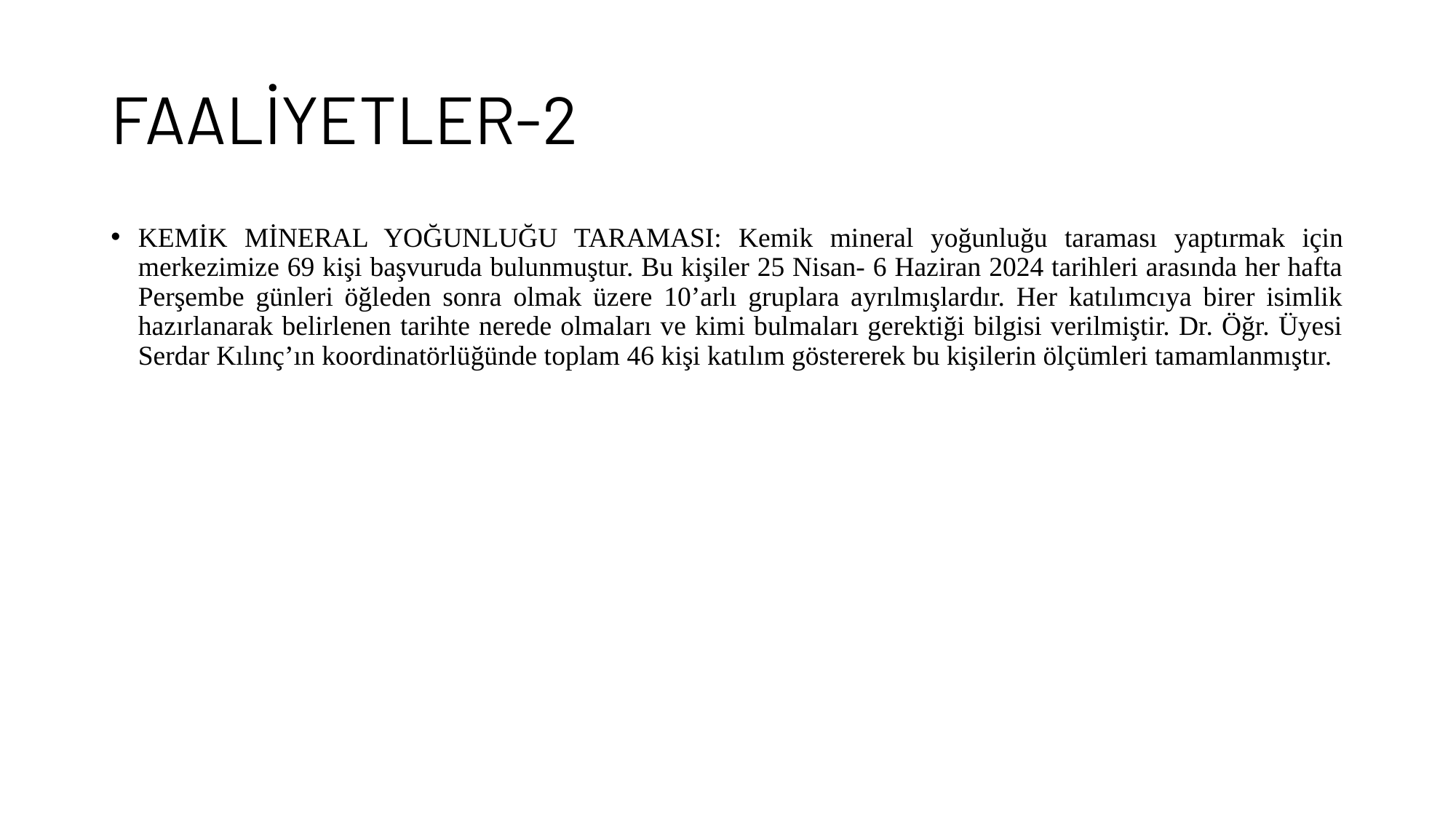

# FAALİYETLER-2
KEMİK MİNERAL YOĞUNLUĞU TARAMASI: Kemik mineral yoğunluğu taraması yaptırmak için merkezimize 69 kişi başvuruda bulunmuştur. Bu kişiler 25 Nisan- 6 Haziran 2024 tarihleri arasında her hafta Perşembe günleri öğleden sonra olmak üzere 10’arlı gruplara ayrılmışlardır. Her katılımcıya birer isimlik hazırlanarak belirlenen tarihte nerede olmaları ve kimi bulmaları gerektiği bilgisi verilmiştir. Dr. Öğr. Üyesi Serdar Kılınç’ın koordinatörlüğünde toplam 46 kişi katılım göstererek bu kişilerin ölçümleri tamamlanmıştır.